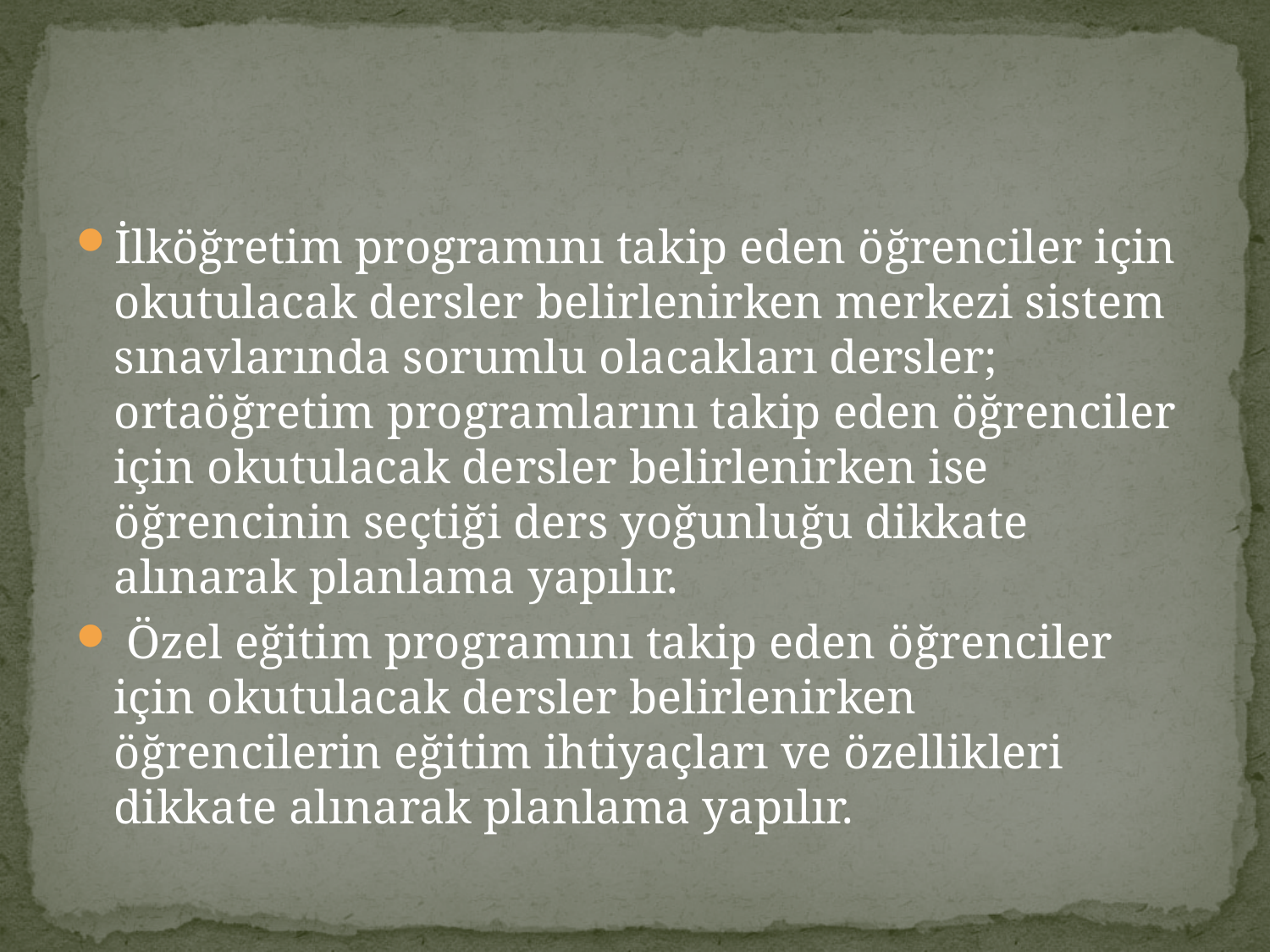

#
İlköğretim programını takip eden öğrenciler için okutulacak dersler belirlenirken merkezi sistem sınavlarında sorumlu olacakları dersler; ortaöğretim programlarını takip eden öğrenciler için okutulacak dersler belirlenirken ise öğrencinin seçtiği ders yoğunluğu dikkate alınarak planlama yapılır.
 Özel eğitim programını takip eden öğrenciler için okutulacak dersler belirlenirken öğrencilerin eğitim ihtiyaçları ve özellikleri dikkate alınarak planlama yapılır.